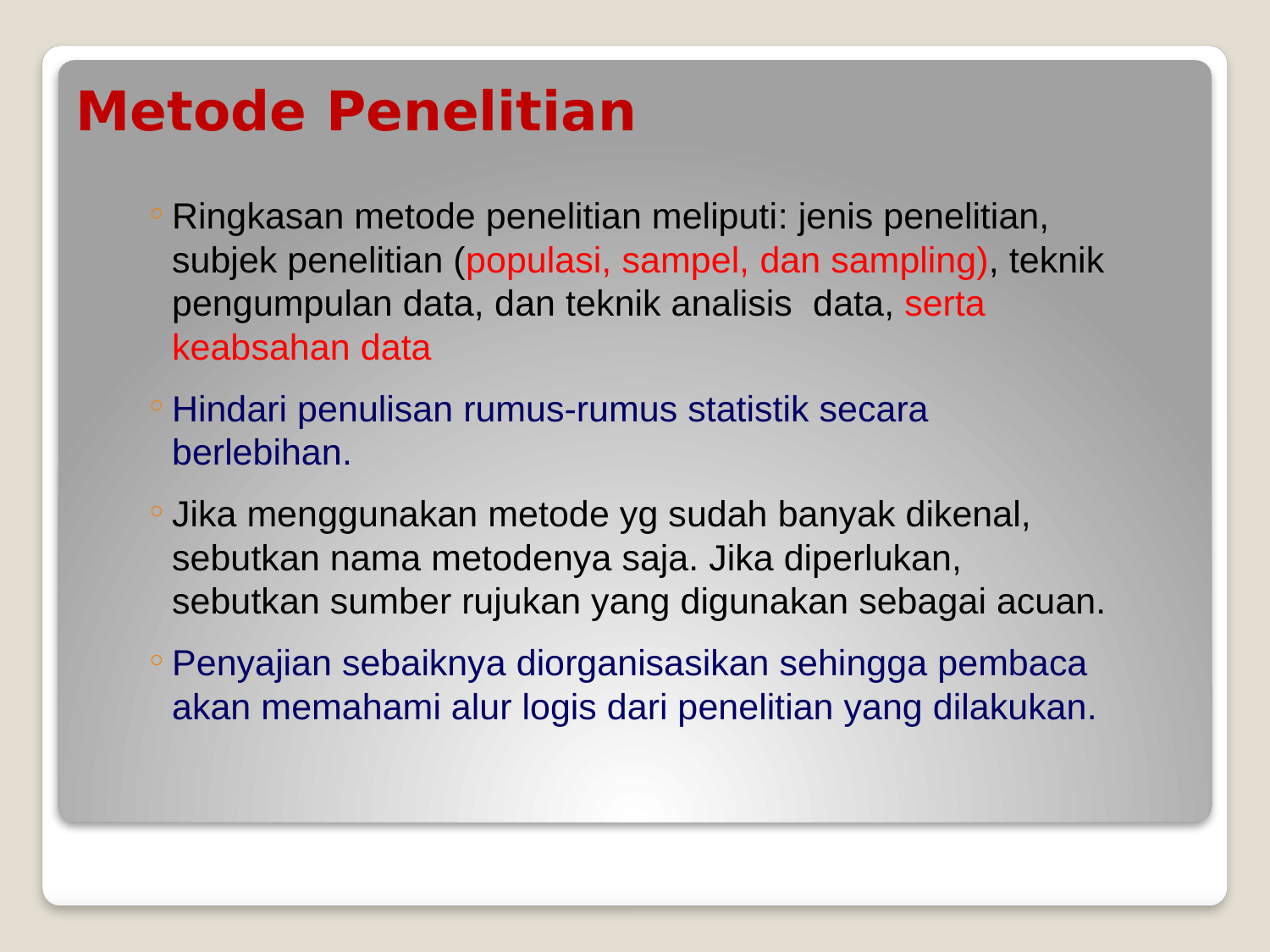

# Metode Penelitian
Ringkasan metode penelitian meliputi: jenis penelitian, subjek penelitian (populasi, sampel, dan sampling), teknik pengumpulan data, dan teknik analisis  data, serta keabsahan data
Hindari penulisan rumus-rumus statistik secara berlebihan.
Jika menggunakan metode yg sudah banyak dikenal, sebutkan nama metodenya saja. Jika diperlukan, sebutkan sumber rujukan yang digunakan sebagai acuan.
Penyajian sebaiknya diorganisasikan sehingga pembaca akan memahami alur logis dari penelitian yang dilakukan.